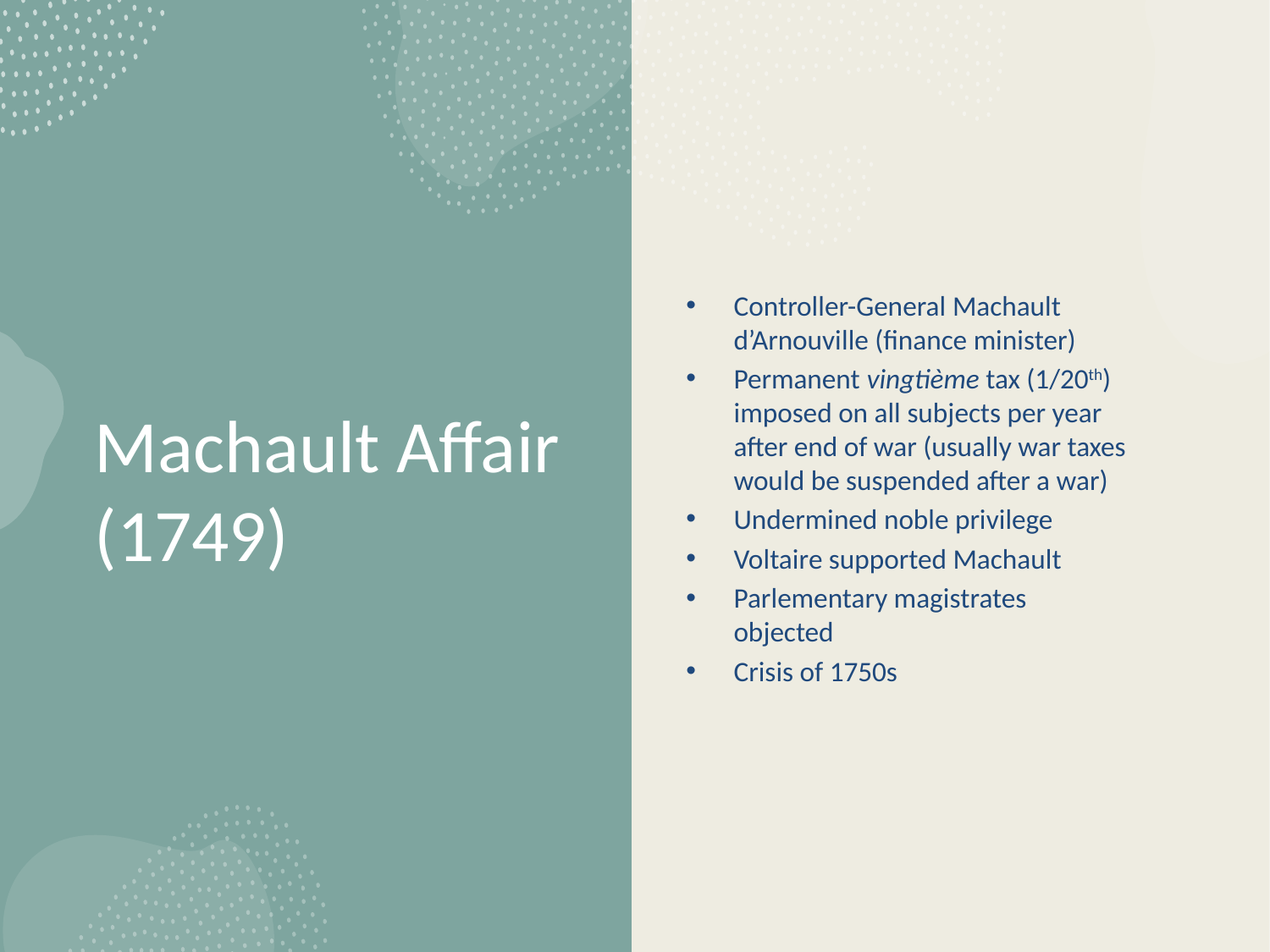

Controller-General Machault d’Arnouville (finance minister)
Permanent vingtième tax (1/20th) imposed on all subjects per year after end of war (usually war taxes would be suspended after a war)
Undermined noble privilege
Voltaire supported Machault
Parlementary magistrates objected
Crisis of 1750s
# Machault Affair (1749)